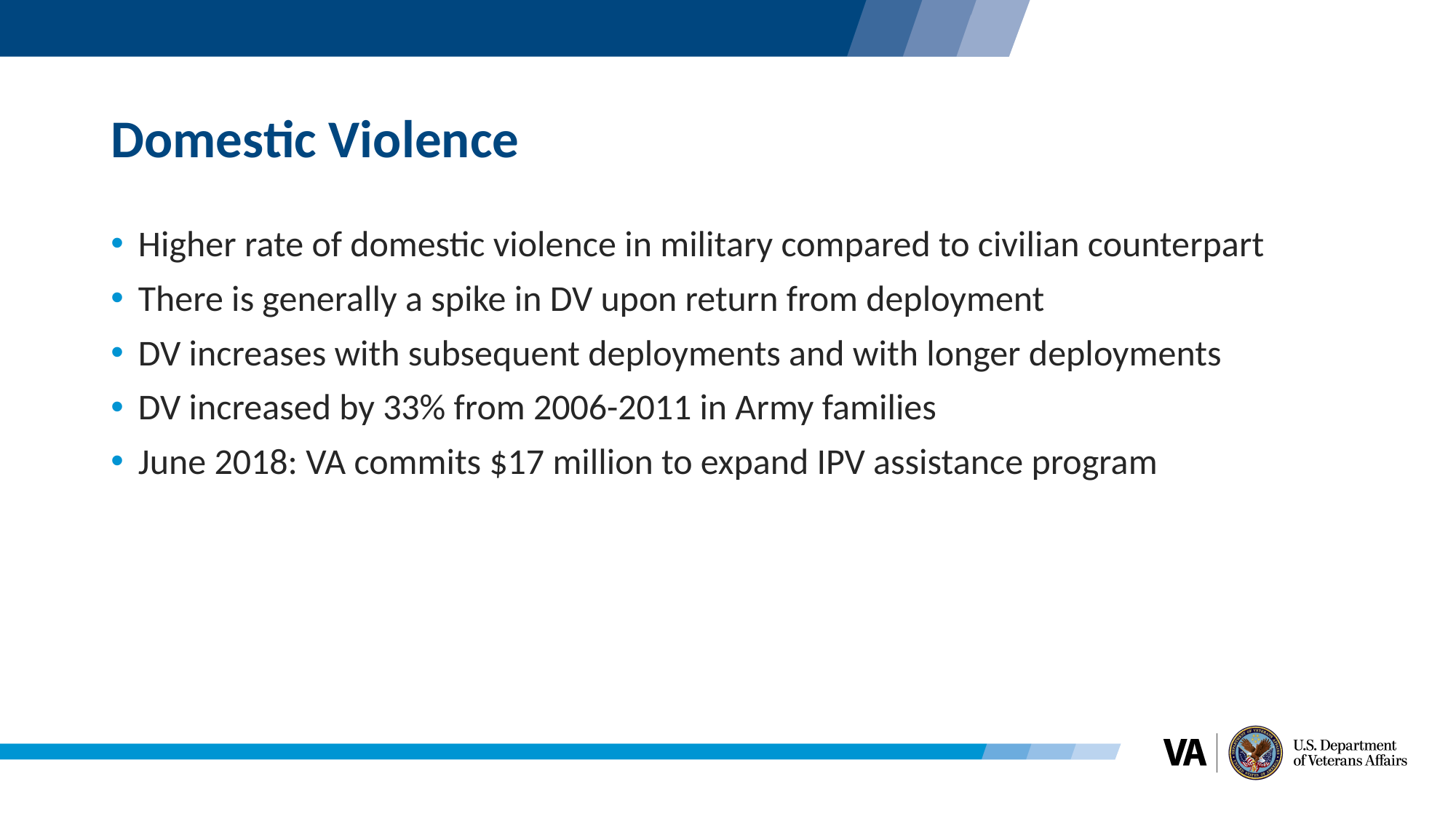

# Domestic Violence
Higher rate of domestic violence in military compared to civilian counterpart
There is generally a spike in DV upon return from deployment
DV increases with subsequent deployments and with longer deployments
DV increased by 33% from 2006-2011 in Army families
June 2018: VA commits $17 million to expand IPV assistance program